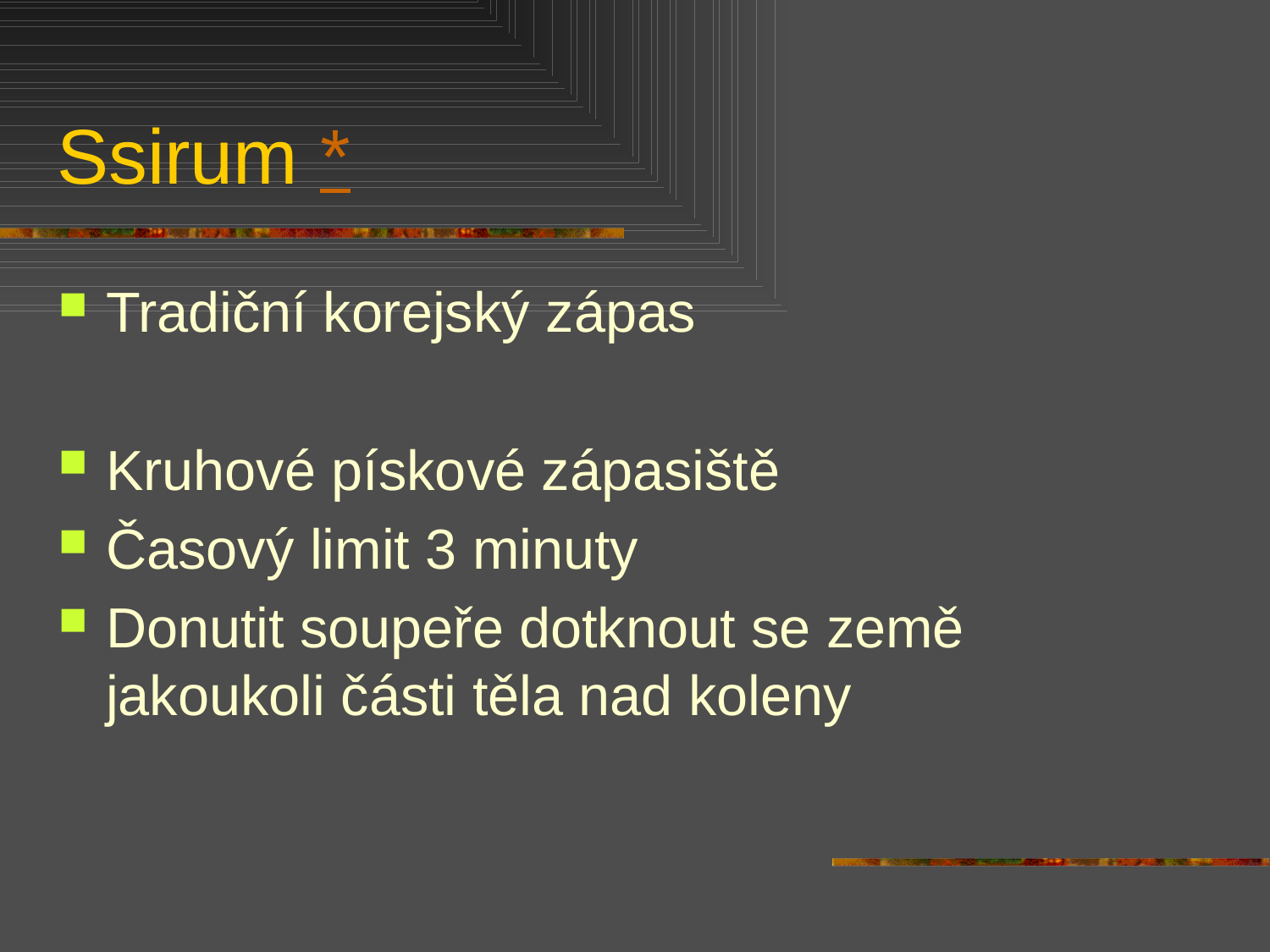

# Ssirum *
Tradiční korejský zápas

Kruhové pískové zápasiště
Časový limit 3 minuty
Donutit soupeře dotknout se země jakoukoli části těla nad koleny